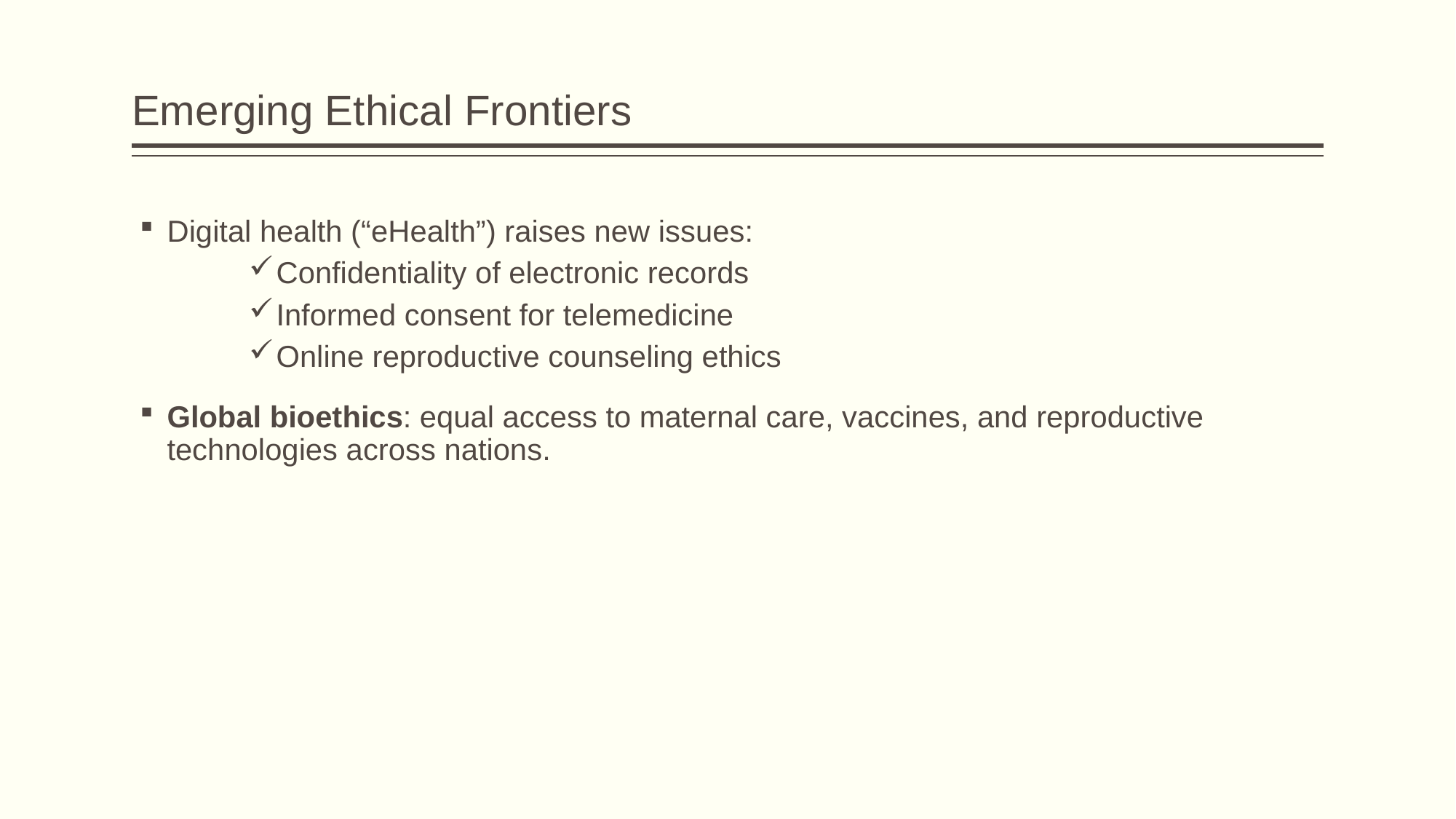

# Emerging Ethical Frontiers
Digital health (“eHealth”) raises new issues:
Confidentiality of electronic records
Informed consent for telemedicine
Online reproductive counseling ethics
Global bioethics: equal access to maternal care, vaccines, and reproductive technologies across nations.